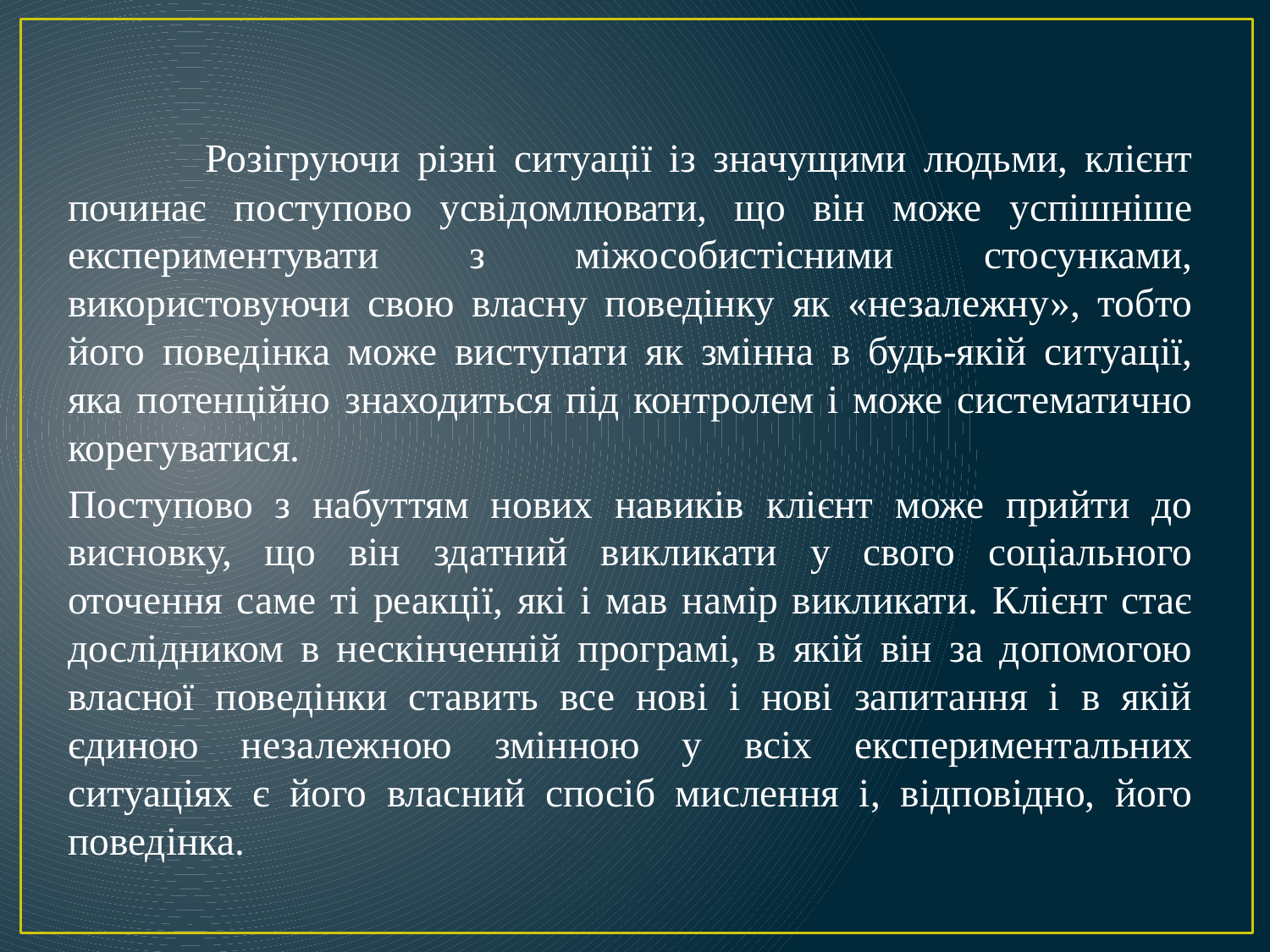

Розігруючи різні ситуації із значущими людьми, клієнт починає поступово усвідомлювати, що він може успішніше експериментувати з міжособистісними стосунками, використовуючи свою власну поведінку як «незалежну», тобто його поведінка може виступати як змінна в будь-якій ситуації, яка потенційно знаходиться під контролем і може систематично корегуватися.
Поступово з набуттям нових навиків клієнт може прийти до висновку, що він здатний викликати у свого соціального оточення саме ті реакції, які і мав намір викликати. Клієнт стає дослідником в нескінченній програмі, в якій він за допомогою власної поведінки ставить все нові і нові запитання і в якій єдиною незалежною змінною у всіх експериментальних ситуаціях є його власний спосіб мислення і, відповідно, його поведінка.